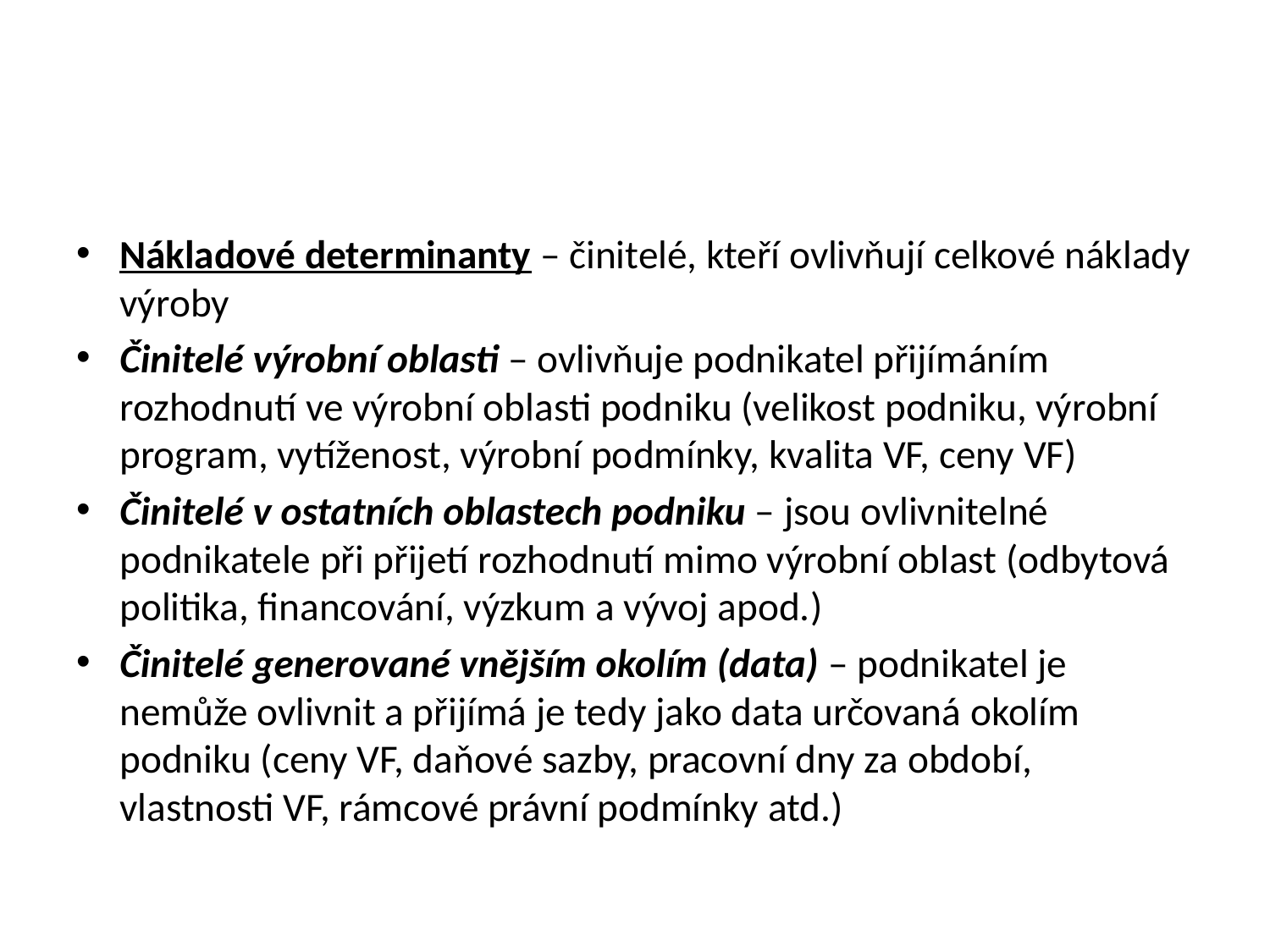

#
Nákladové determinanty – činitelé, kteří ovlivňují celkové náklady výroby
Činitelé výrobní oblasti – ovlivňuje podnikatel přijímáním rozhodnutí ve výrobní oblasti podniku (velikost podniku, výrobní program, vytíženost, výrobní podmínky, kvalita VF, ceny VF)
Činitelé v ostatních oblastech podniku – jsou ovlivnitelné podnikatele při přijetí rozhodnutí mimo výrobní oblast (odbytová politika, financování, výzkum a vývoj apod.)
Činitelé generované vnějším okolím (data) – podnikatel je nemůže ovlivnit a přijímá je tedy jako data určovaná okolím podniku (ceny VF, daňové sazby, pracovní dny za období, vlastnosti VF, rámcové právní podmínky atd.)